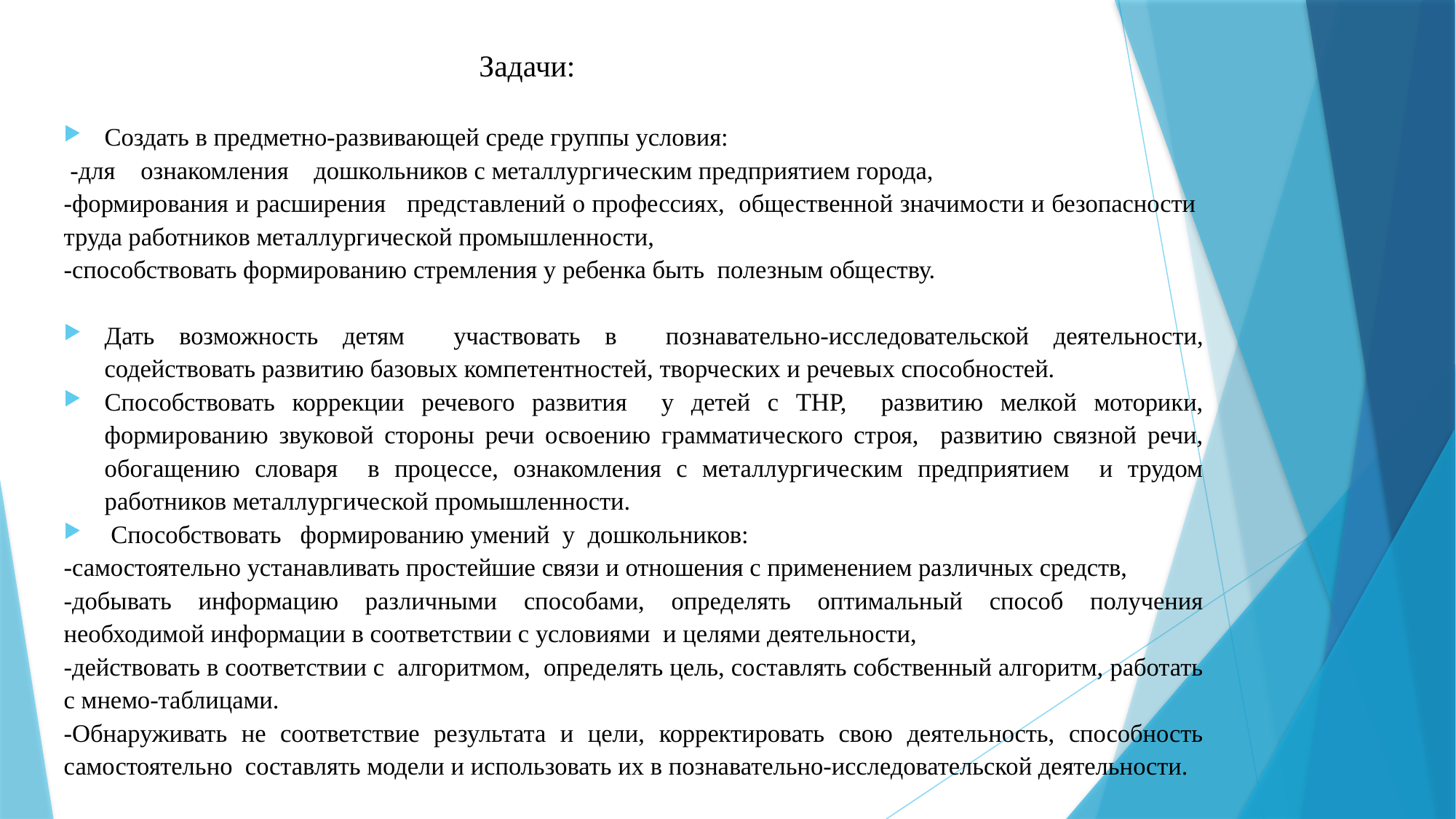

# Задачи:
Создать в предметно-развивающей среде группы условия:
 -для    ознакомления    дошкольников с металлургическим предприятием города,
-формирования и расширения   представлений о профессиях,  общественной значимости и безопасности  труда работников металлургической промышленности,
-способствовать формированию стремления у ребенка быть  полезным обществу.
Дать возможность детям  участвовать в  познавательно-исследовательской деятельности, содействовать развитию базовых компетентностей, творческих и речевых способностей.
Способствовать коррекции речевого развития  у детей с ТНР,  развитию мелкой моторики, формированию звуковой стороны речи освоению грамматического строя,  развитию связной речи, обогащению словаря  в процессе, ознакомления с металлургическим предприятием  и трудом работников металлургической промышленности.
 Способствовать   формированию умений  у  дошкольников:
-самостоятельно устанавливать простейшие связи и отношения с применением различных средств,
-добывать информацию различными способами, определять оптимальный способ получения необходимой информации в соответствии с условиями  и целями деятельности,
-действовать в соответствии с  алгоритмом,  определять цель, составлять собственный алгоритм, работать с мнемо-таблицами.
-Обнаруживать не соответствие результата и цели, корректировать свою деятельность, способность самостоятельно  составлять модели и использовать их в познавательно-исследовательской деятельности.